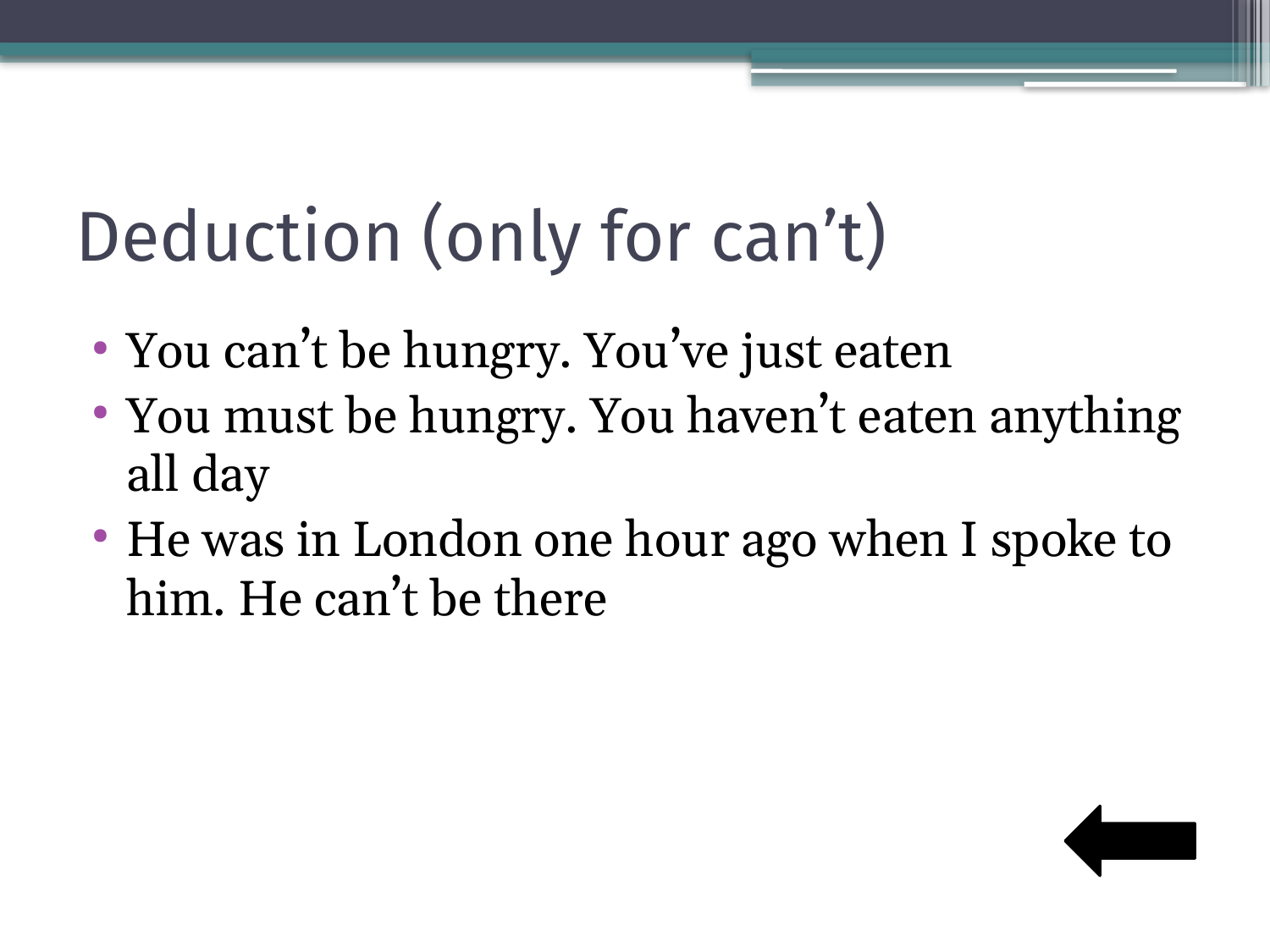

# Deduction (only for can’t)
You can’t be hungry. You’ve just eaten
You must be hungry. You haven’t eaten anything all day
He was in London one hour ago when I spoke to him. He can’t be there